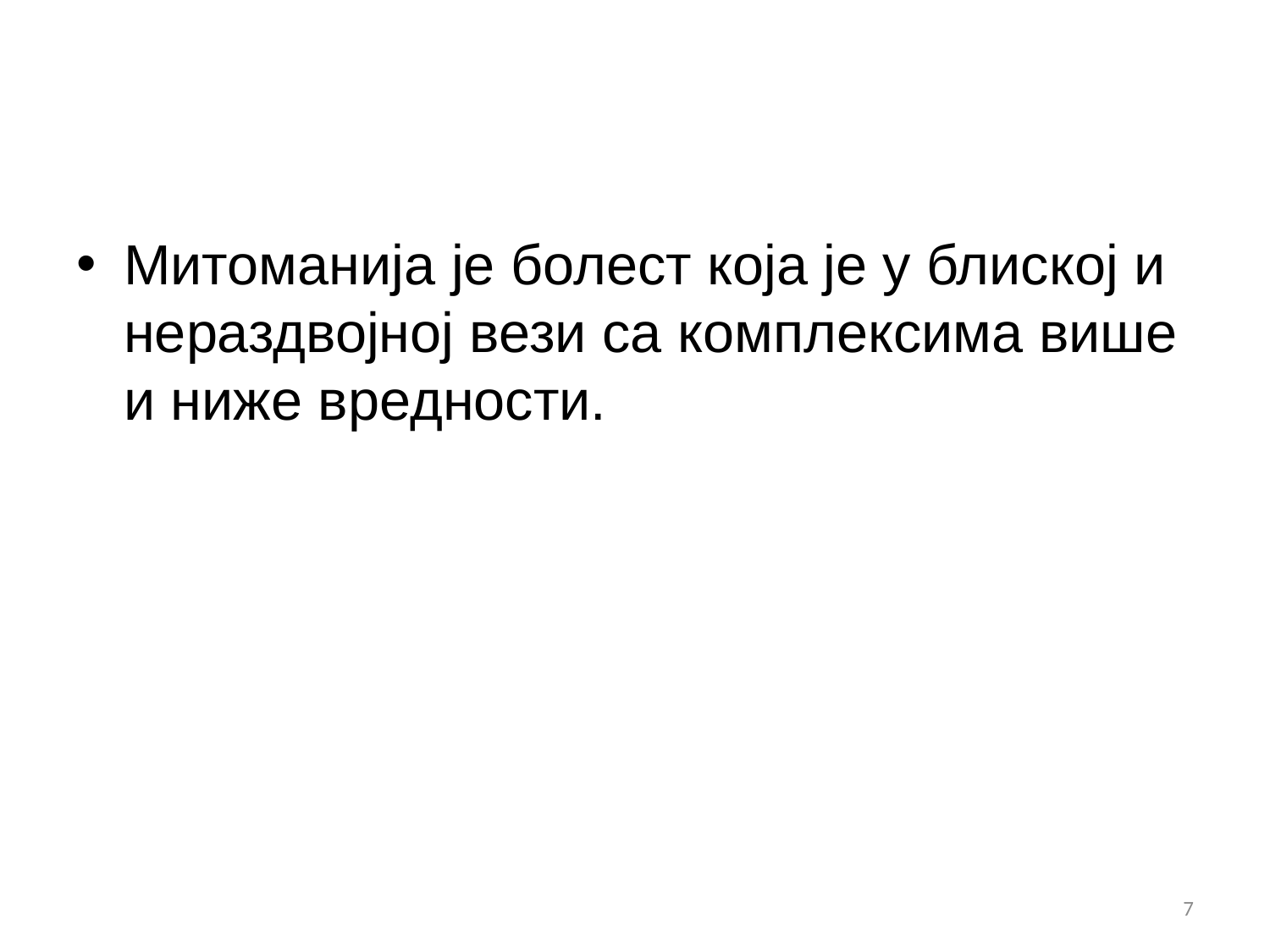

#
Митоманија је болест која је у блиској и нераздвојној вези са комплексима више и ниже вредности.
7